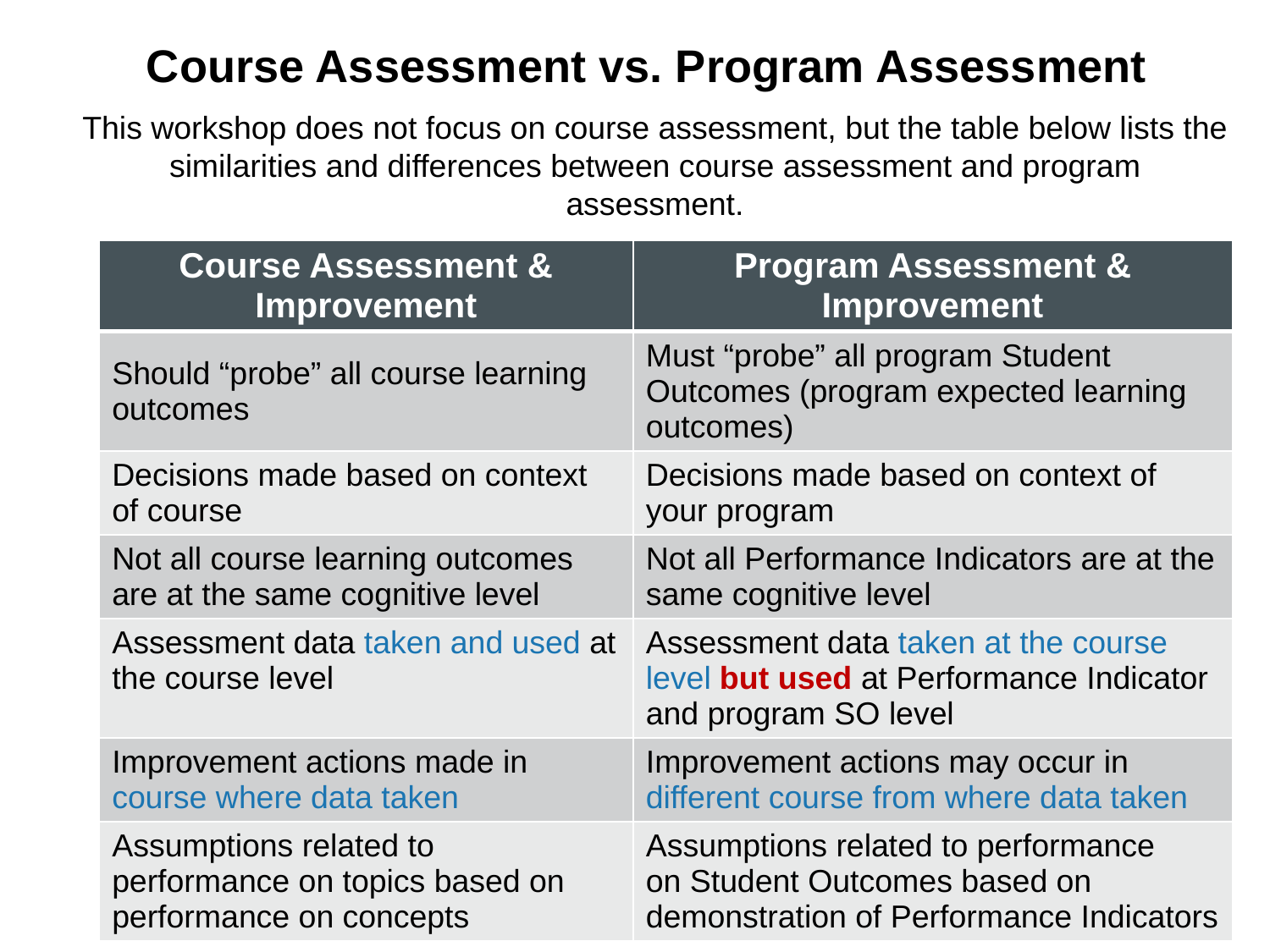

# Course Assessment vs. Program Assessment
This workshop does not focus on course assessment, but the table below lists the similarities and differences between course assessment and program assessment.
| Course Assessment & Improvement | Program Assessment & Improvement |
| --- | --- |
| Should “probe” all course learning outcomes | Must “probe” all program Student Outcomes (program expected learning outcomes) |
| Decisions made based on context of course | Decisions made based on context of your program |
| Not all course learning outcomes are at the same cognitive level | Not all Performance Indicators are at the same cognitive level |
| Assessment data taken and used at the course level | Assessment data taken at the course level but used at Performance Indicator and program SO level |
| Improvement actions made in course where data taken | Improvement actions may occur in different course from where data taken |
| Assumptions related to performance on topics based on performance on concepts | Assumptions related to performance on Student Outcomes based on demonstration of Performance Indicators |